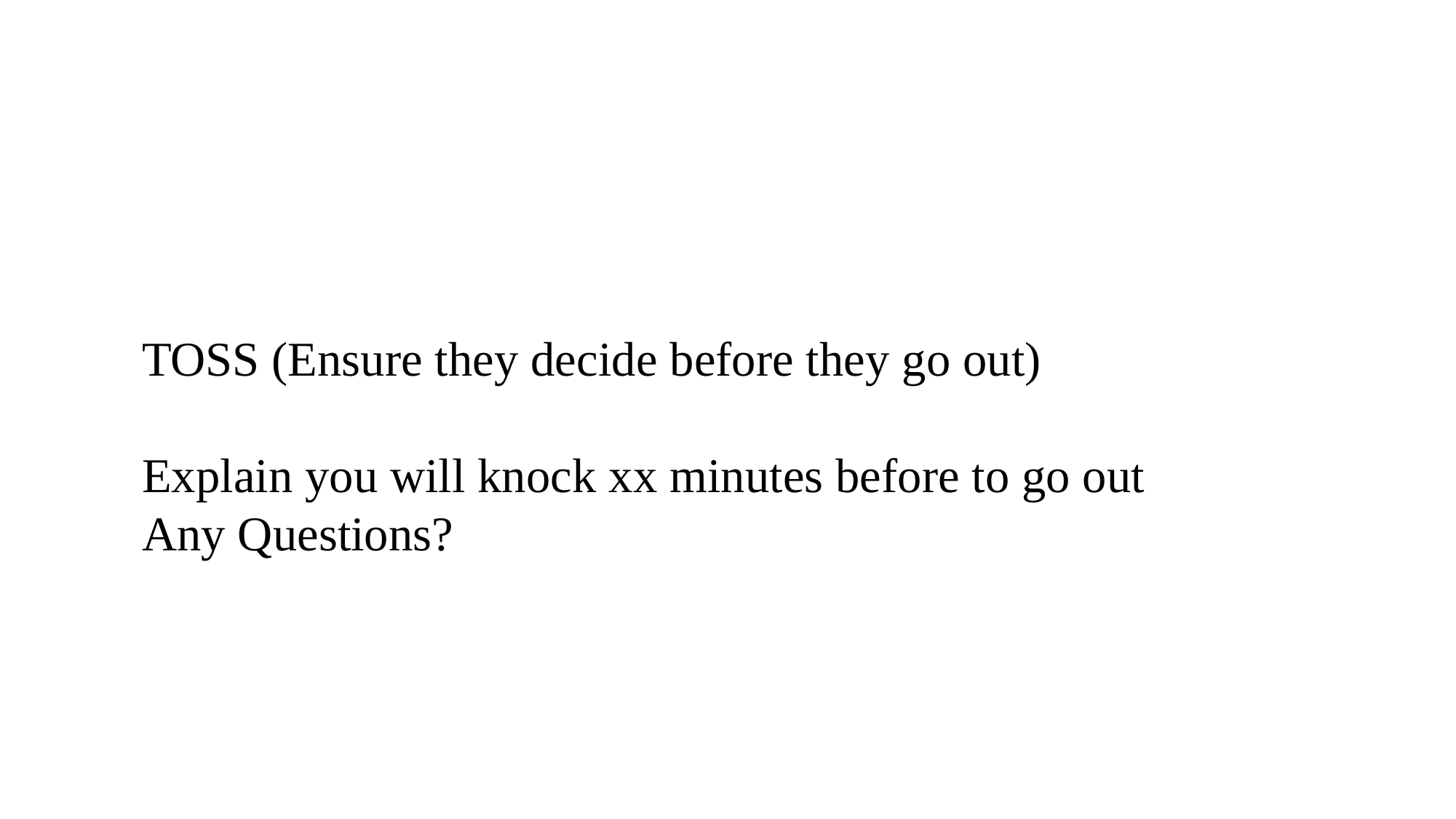

TOSS (Ensure they decide before they go out)

Explain you will knock xx minutes before to go out
Any Questions?